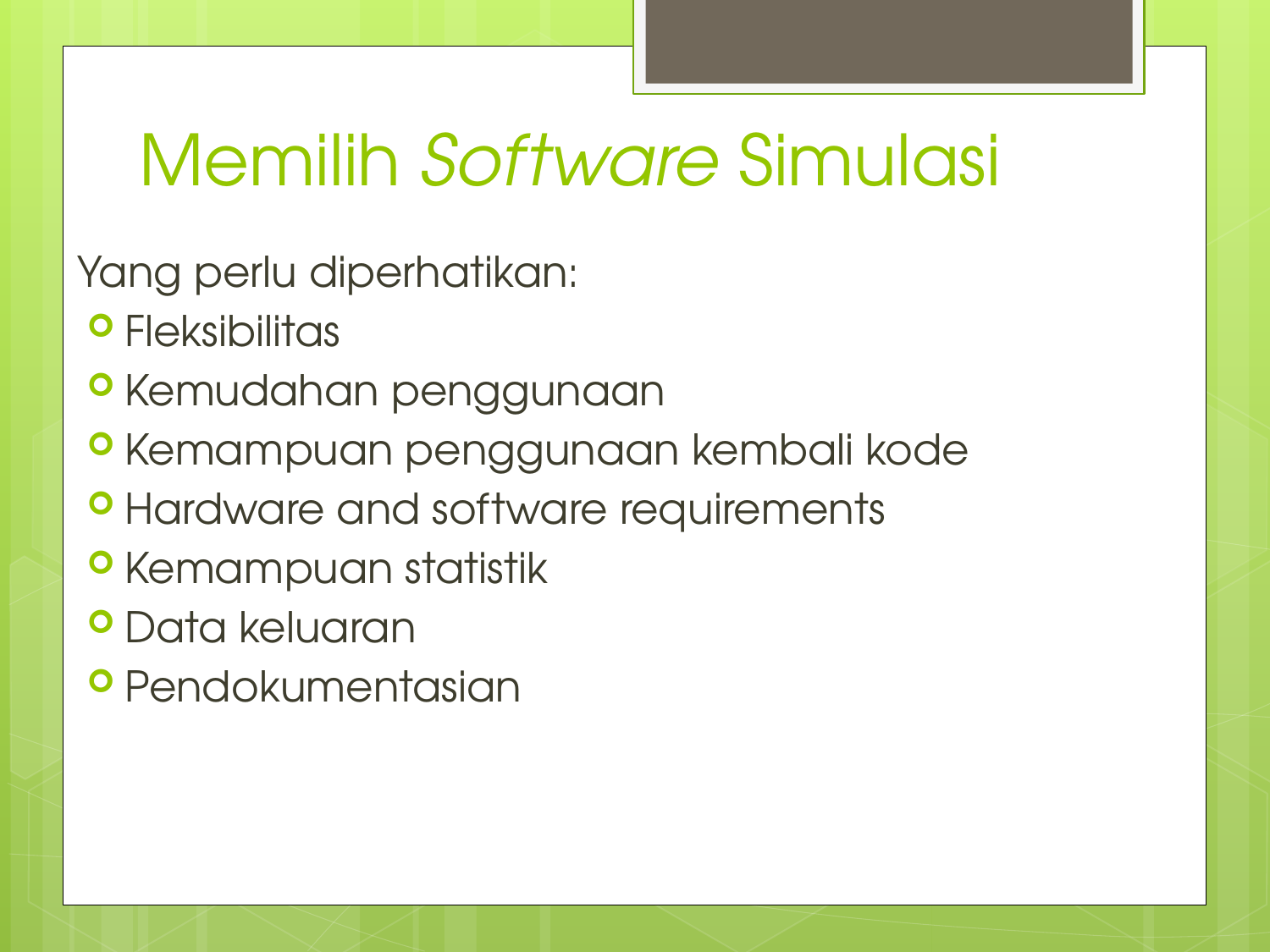

# Memilih Software Simulasi
Yang perlu diperhatikan:
Fleksibilitas
Kemudahan penggunaan
Kemampuan penggunaan kembali kode
Hardware and software requirements
Kemampuan statistik
Data keluaran
Pendokumentasian